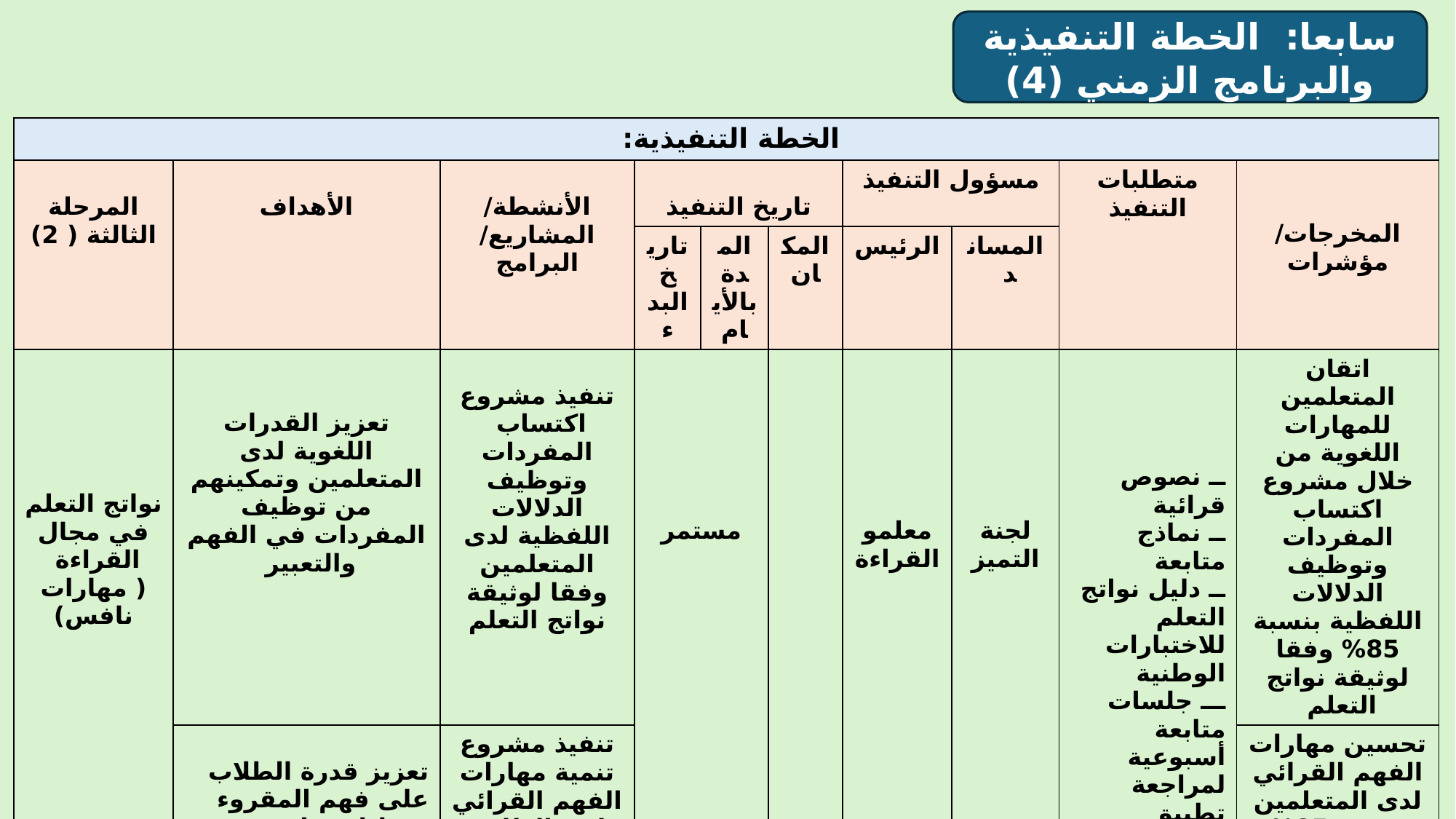

سابعا:  الخطة التنفيذية والبرنامج الزمني (4)
| الخطة التنفيذية: |  |  |  |  |  |  |  |  |  |
| --- | --- | --- | --- | --- | --- | --- | --- | --- | --- |
| المرحلة الثالثة ( 2) | الأهداف | الأنشطة/ المشاريع/ البرامج | تاريخ التنفيذ |  |  | مسؤول التنفيذ |  | متطلبات التنفيذ | المخرجات/ مؤشرات |
|  |  |  | تاريخ البدء | المدة بالأيام | المكان | الرئيس | المساند |  |  |
| نواتج التعلم في مجال القراءة ( مهارات نافس) | تعزيز القدرات اللغوية لدى المتعلمين وتمكينهم من توظيف المفردات في الفهم والتعبير | تنفيذ مشروع اكتساب المفردات وتوظيف الدلالات اللفظية لدى المتعلمين وفقا لوثيقة نواتج التعلم | مستمر |  |  | معلمو القراءة | لجنة التميز | ــ نصوص قرائية ــ نماذج متابعة ــ دليل نواتج التعلم للاختبارات الوطنية ـــ جلسات متابعة أسبوعية لمراجعة تطبيق المهارات داخل الصفوف الدراسية | اتقان المتعلمين للمهارات اللغوية من خلال مشروع اكتساب المفردات وتوظيف الدلالات اللفظية بنسبة 85% وفقا لوثيقة نواتج التعلم |
|  | تعزيز قدرة الطلاب على فهم المقروء وتحليل معاني النصوص واستخلاص الأفكار الرئيسة والتفاصيل بدقة. | تنفيذ مشروع تنمية مهارات الفهم القرائي لدى الطلاب وفقا لوثيقة نواتج التعلم |  |  |  |  |  |  | تحسين مهارات الفهم القرائي لدى المتعلمين بنسبة 85% وفقا لوثيقة نواتج التعلم |
|  | تمكين معلمي اللغة العربية من دمج مهارات الاختبارات الوطنية في تدريس مقرر القراءة | تنفيذ برنامج دمج مهارات الاختبارات الوطنية في تدريس مقرر القراءة | 3 أيام |  |  | لجنة التميز | مشرف دعم التميز |  | دمج مهارات الاختبارات الوطنية في تدريس اللغة العربية بنسبة 80% من دروس القراءة وفق أدوات الملاحظة وأوراق التقويم الصفية |